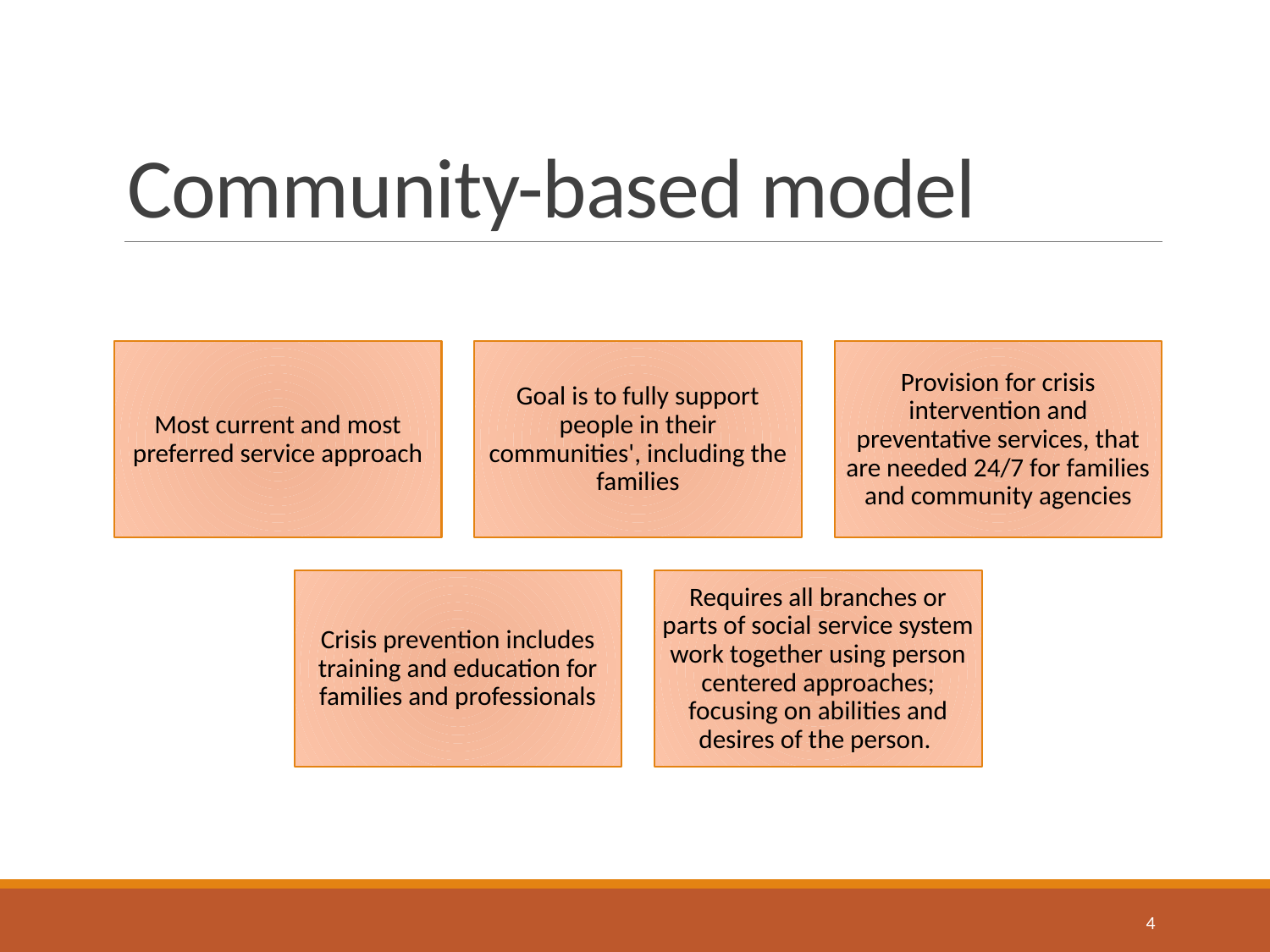

# Community-based model
Most current and most preferred service approach
Goal is to fully support people in their communities', including the families
Provision for crisis intervention and preventative services, that are needed 24/7 for families and community agencies
Crisis prevention includes training and education for families and professionals
Requires all branches or parts of social service system work together using person centered approaches; focusing on abilities and desires of the person.
4